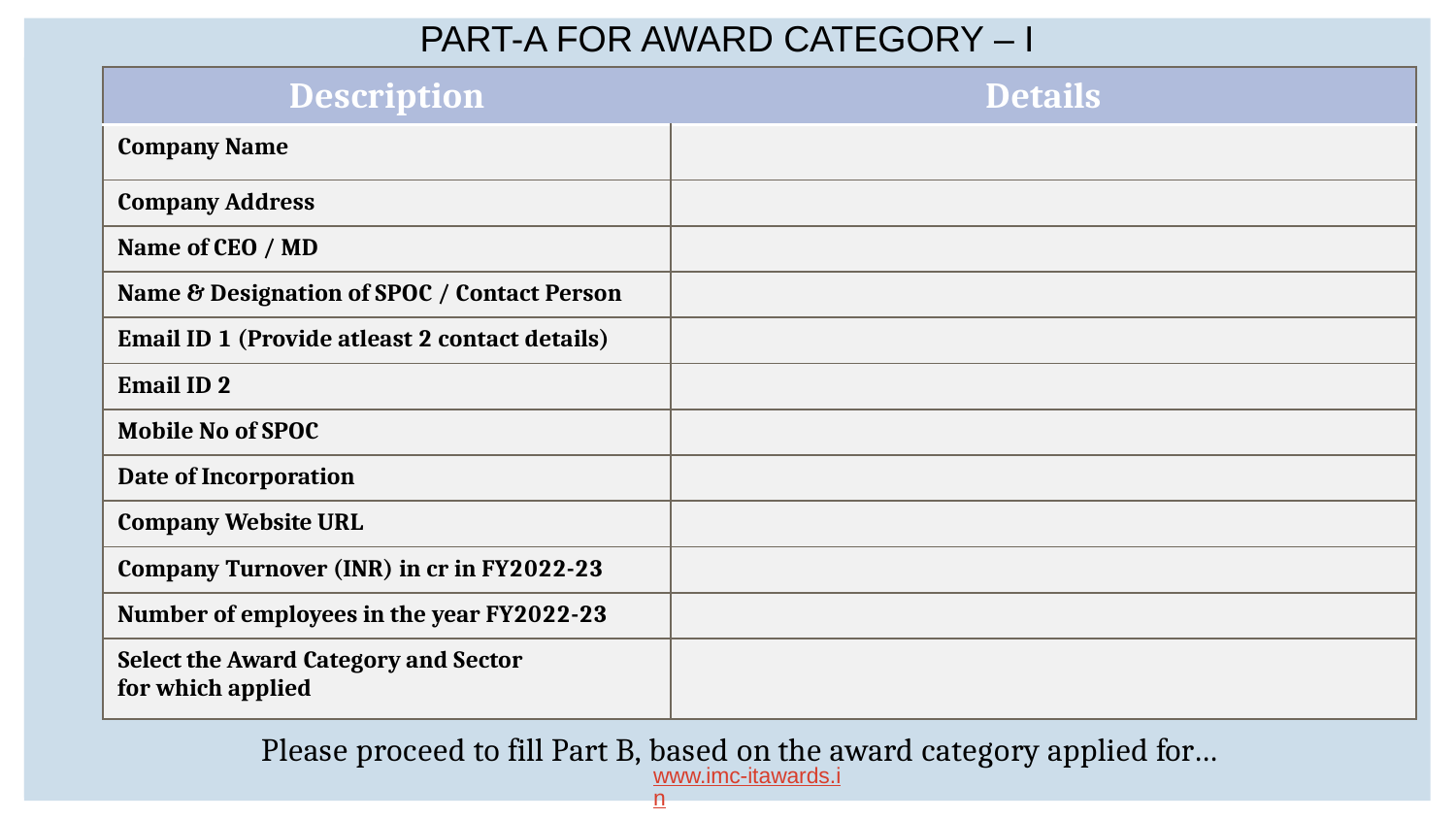

PART-A FOR AWARD CATEGORY – I

| Description | Details |
| --- | --- |
| Company Name |  |
| Company Address |  |
| Name of CEO / MD |  |
| Name & Designation of SPOC / Contact Person |  |
| Email ID 1 (Provide atleast 2 contact details) |  |
| Email ID 2 |  |
| Mobile No of SPOC |  |
| Date of Incorporation |  |
| Company Website URL |  |
| Company Turnover (INR) in cr in FY2022-23 |  |
| Number of employees in the year FY2022-23 |  |
| Select the Award Category and Sector for which applied |  |
Please proceed to fill Part B, based on the award category applied for…
www.imc-itawards.in